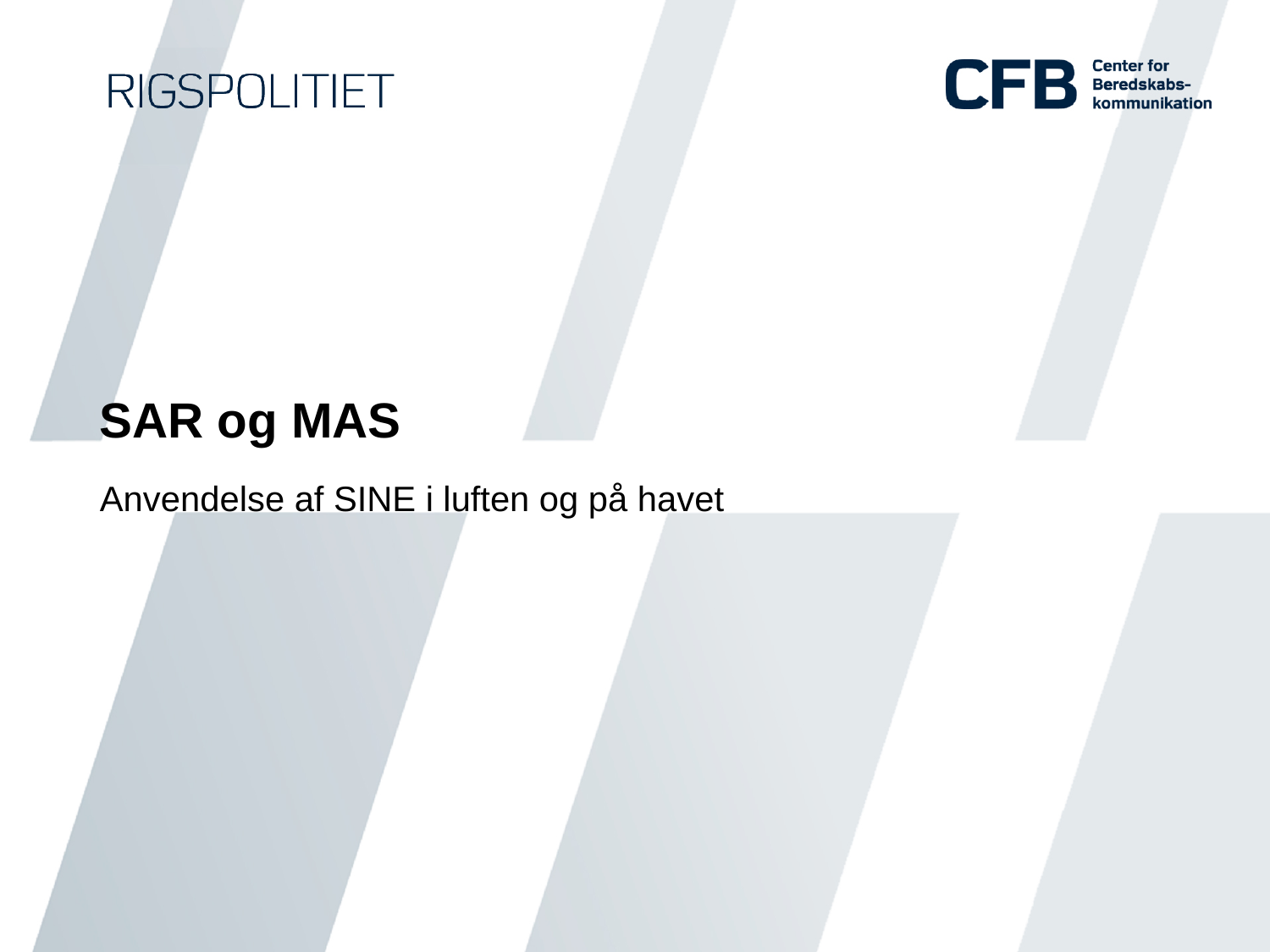

# SAR og MAS
Anvendelse af SINE i luften og på havet